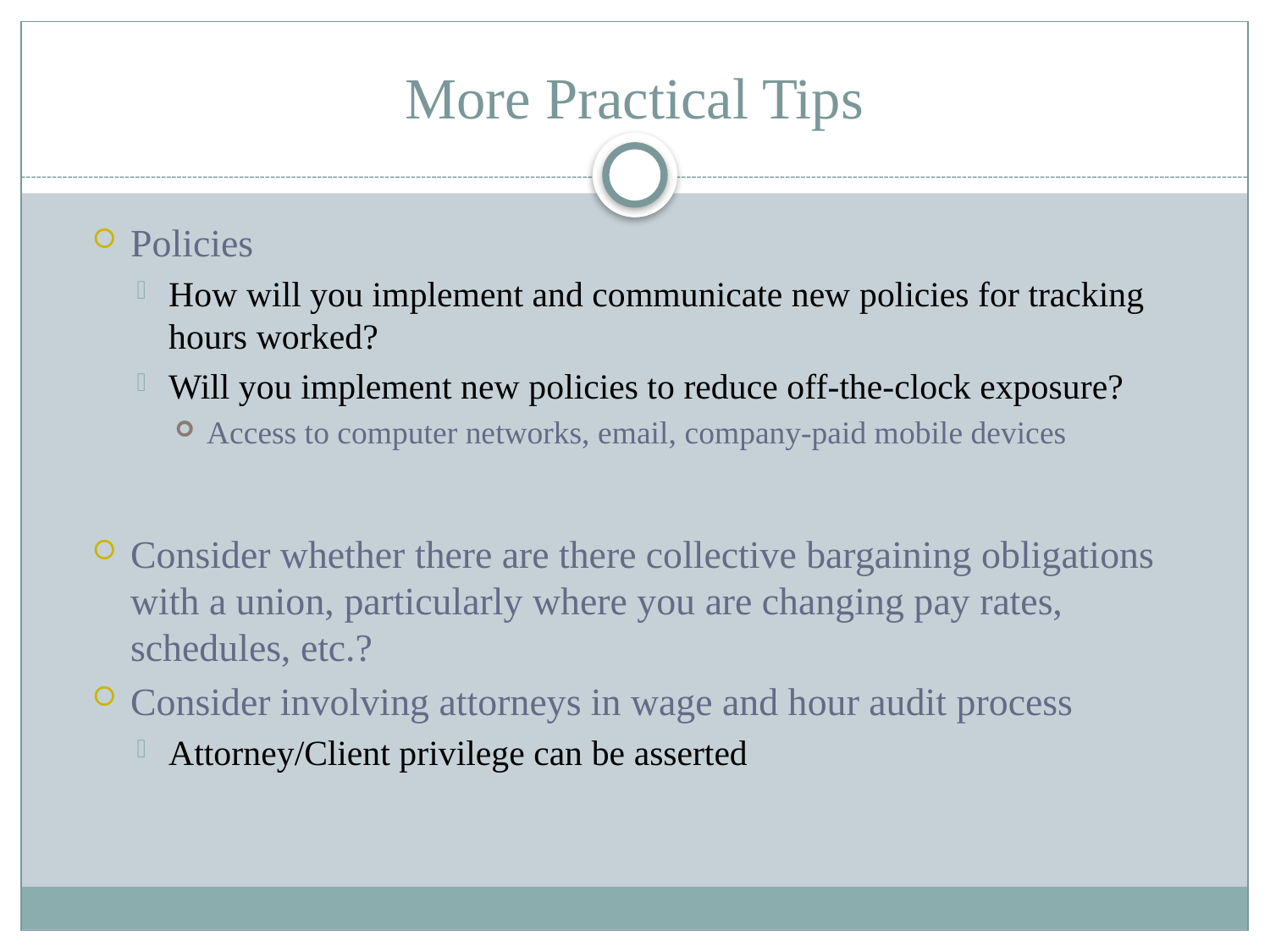

# More Practical Tips
Policies
How will you implement and communicate new policies for tracking hours worked?
Will you implement new policies to reduce off-the-clock exposure?
Access to computer networks, email, company-paid mobile devices

Consider whether there are there collective bargaining obligations with a union, particularly where you are changing pay rates, schedules, etc.?
Consider involving attorneys in wage and hour audit process
Attorney/Client privilege can be asserted